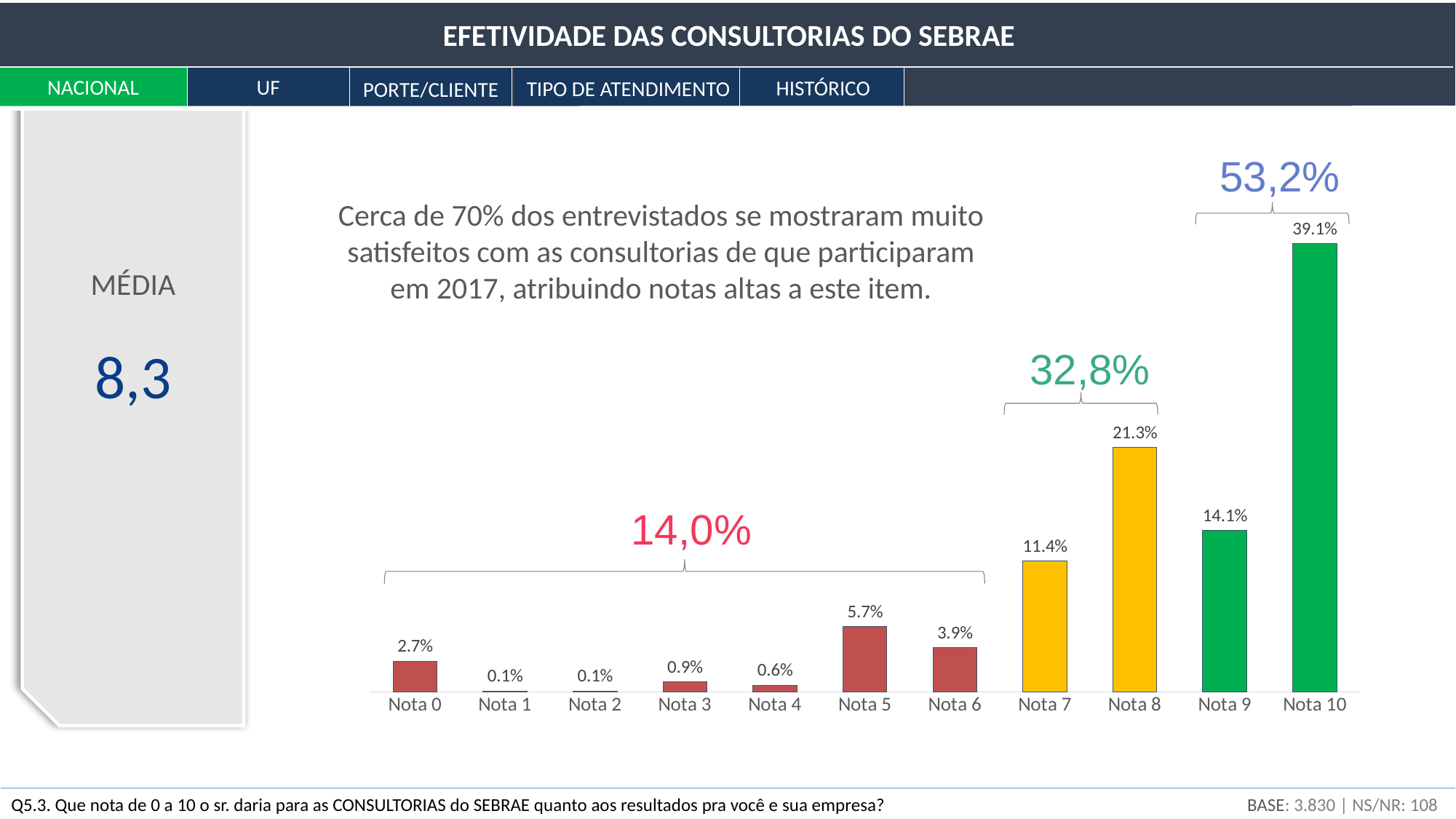

EFETIVIDADE DAS CONSULTORIAS DO SEBRAE
NACIONAL
UF
HISTÓRICO
TIPO DE ATENDIMENTO
PORTE/CLIENTE

53,2%
Cerca de 70% dos entrevistados se mostraram muito satisfeitos com as consultorias de que participaram em 2017, atribuindo notas altas a este item.

### Chart

| Category | Série 1 |
|---|---|
| Nota 0 | 0.027 |
| Nota 1 | 0.001 |
| Nota 2 | 0.001 |
| Nota 3 | 0.009 |
| Nota 4 | 0.006 |
| Nota 5 | 0.057 |
| Nota 6 | 0.039 |
| Nota 7 | 0.114 |
| Nota 8 | 0.213 |
| Nota 9 | 0.141 |
| Nota 10 | 0.391 |
MÉDIA

8,3

32,8%
14,0%
BASE: 3.830 | NS/NR: 108
Q5.3. Que nota de 0 a 10 o sr. daria para as CONSULTORIAS do SEBRAE quanto aos resultados pra você e sua empresa?